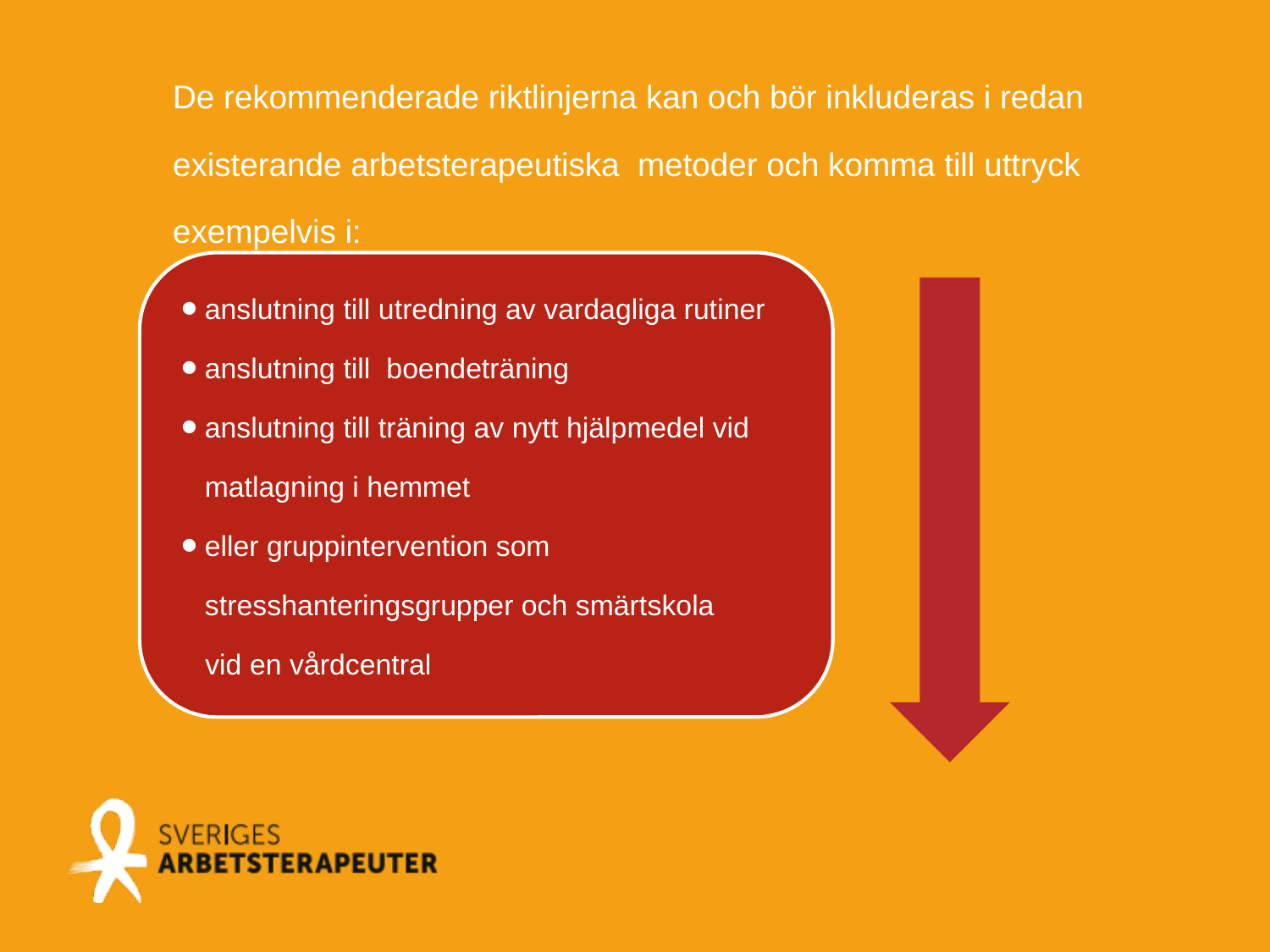

De rekommenderade riktlinjerna kan och bör inkluderas i redan existerande arbetsterapeutiska  metoder och komma till uttryck exempelvis i:

anslutning till utredning av vardagliga rutiner
anslutning till  boendeträning
anslutning till träning av nytt hjälpmedel vid matlagning i hemmet
eller gruppintervention som stresshanteringsgrupper och smärtskola
   vid en vårdcentral